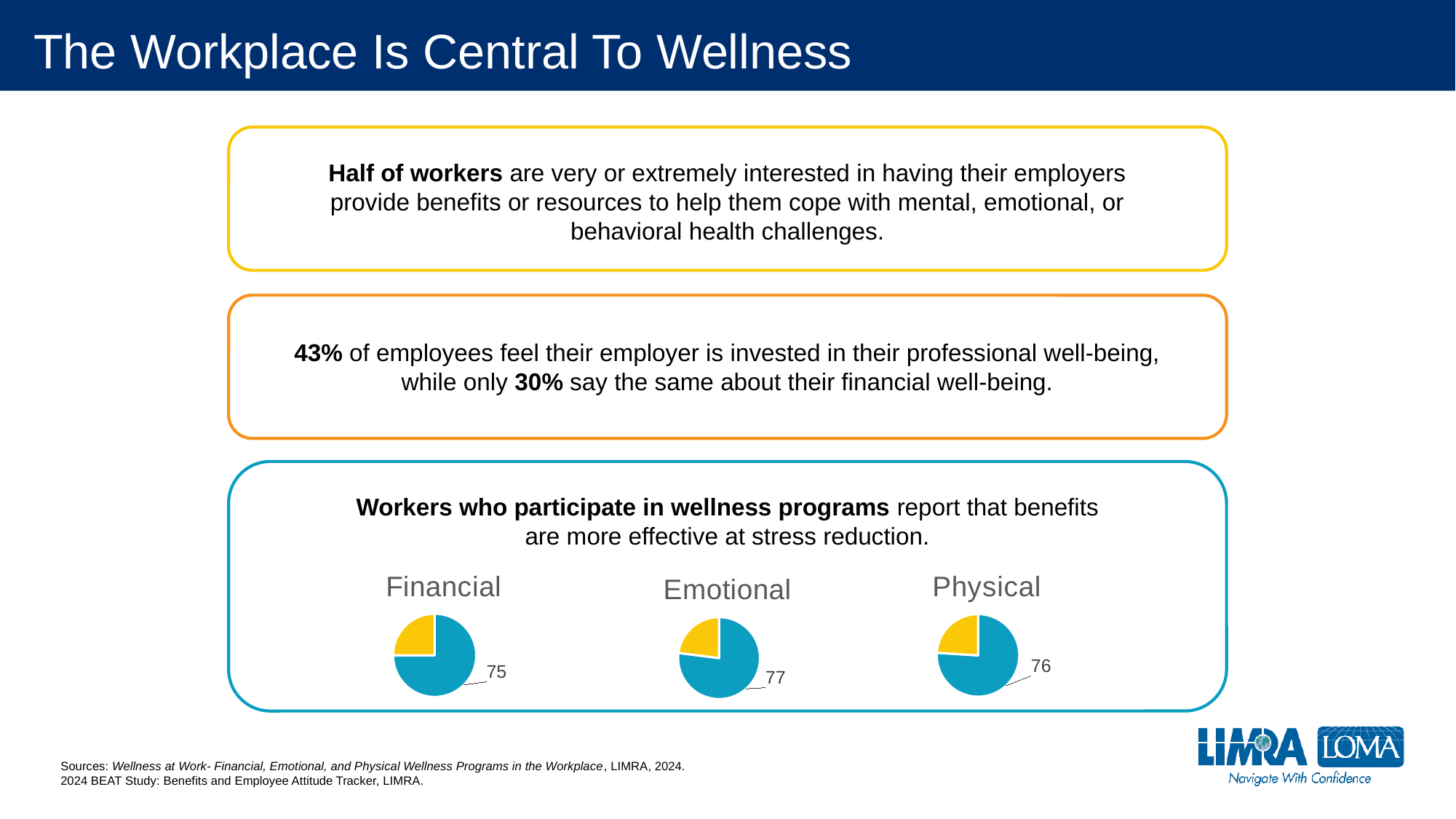

# The Workplace Is Central To Wellness

Half of workers are very or extremely interested in having their employers provide benefits or resources to help them cope with mental, emotional, or behavioral health challenges.

43% of employees feel their employer is invested in their professional well-being, while only 30% say the same about their financial well-being.

Workers who participate in wellness programs report that benefits are more effective at stress reduction.

### Chart: Financial

| Category | Column1 |
|---|---|
| Yes | 75.0 |
| No | 25.0 |

### Chart: Physical

| Category | Column1 |
|---|---|
| Yes | 76.0 |
| No | 24.0 |

### Chart: Emotional

| Category | Column1 |
|---|---|
| Yes | 77.0 |
| No | 23.0 |
Sources: Wellness at Work- Financial, Emotional, and Physical Wellness Programs in the Workplace, LIMRA, 2024.
2024 BEAT Study: Benefits and Employee Attitude Tracker, LIMRA.